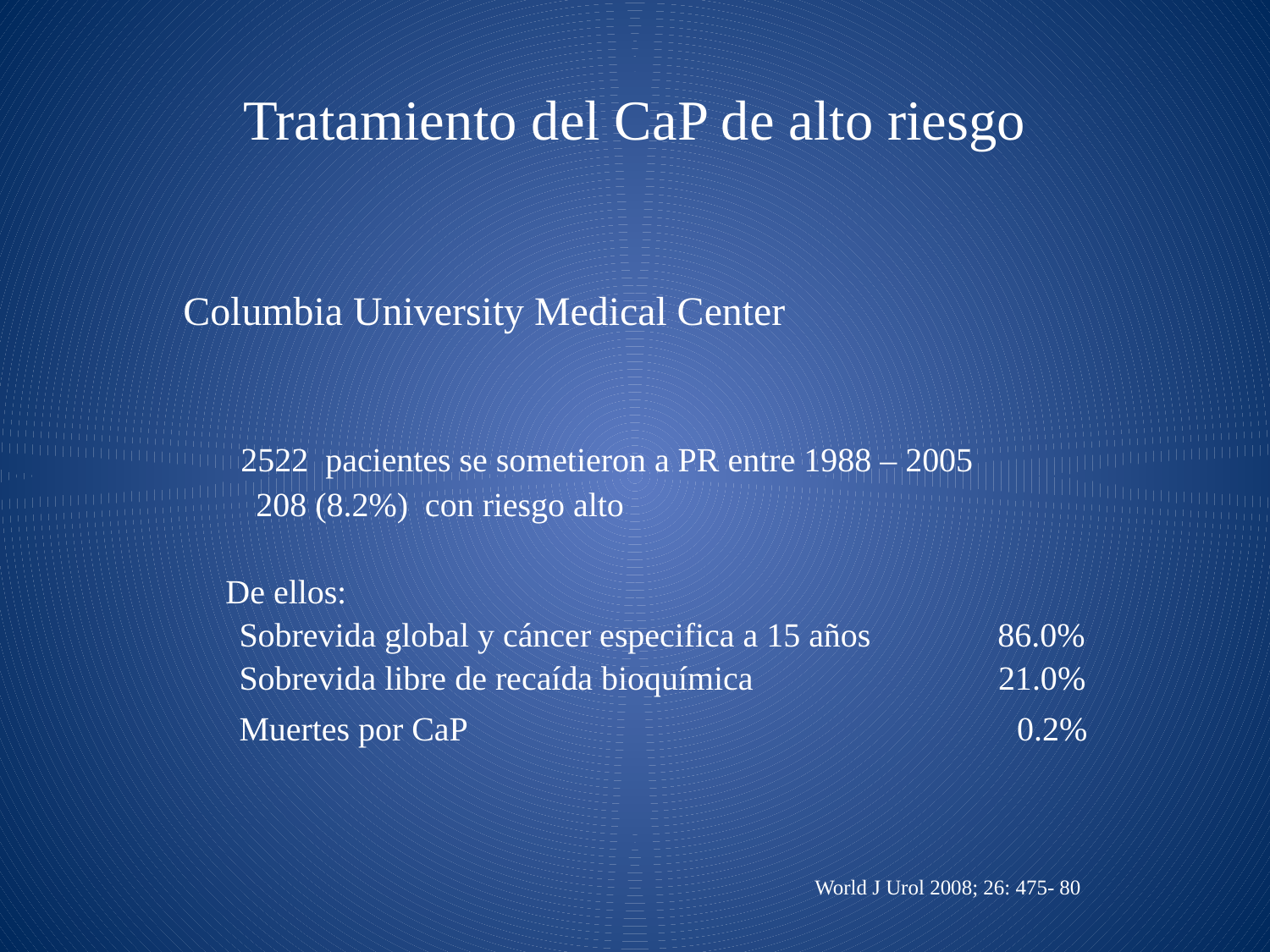

# Tratamiento del CaP de alto riesgo

    		 Columbia University Medical Center

           2522  pacientes se sometieron a PR entre 1988 – 2005
               208 (8.2%)  con riesgo alto

		      De ellos:
             Sobrevida global y cáncer especifica a 15 años               86.0%
             Sobrevida libre de recaída bioquímica                             21.0%
             Muertes por CaP                                                                 0.2%

 World J Urol 2008; 26: 475- 80